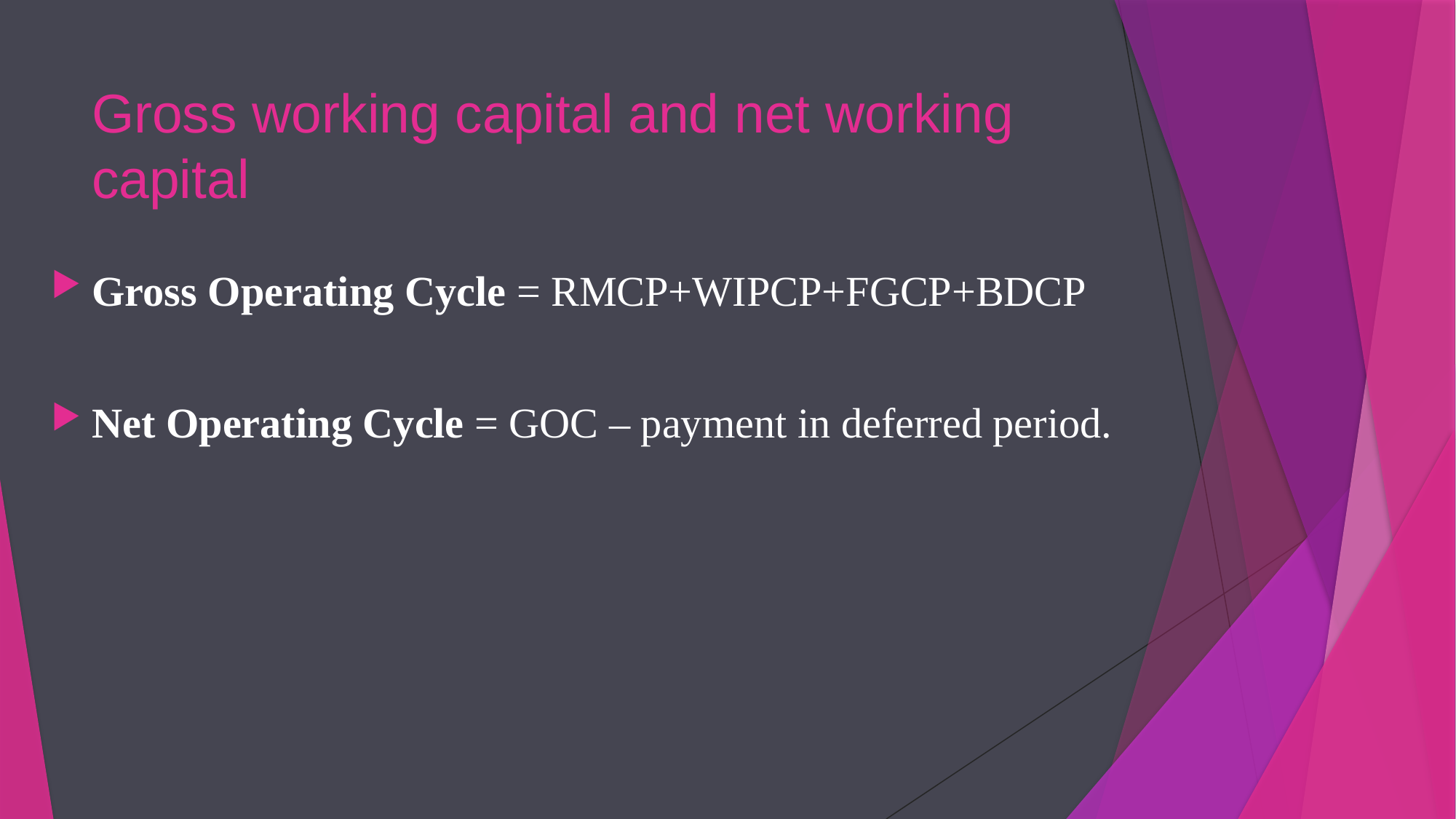

# Gross working capital and net working capital
Gross Operating Cycle = RMCP+WIPCP+FGCP+BDCP

Net Operating Cycle = GOC – payment in deferred period.